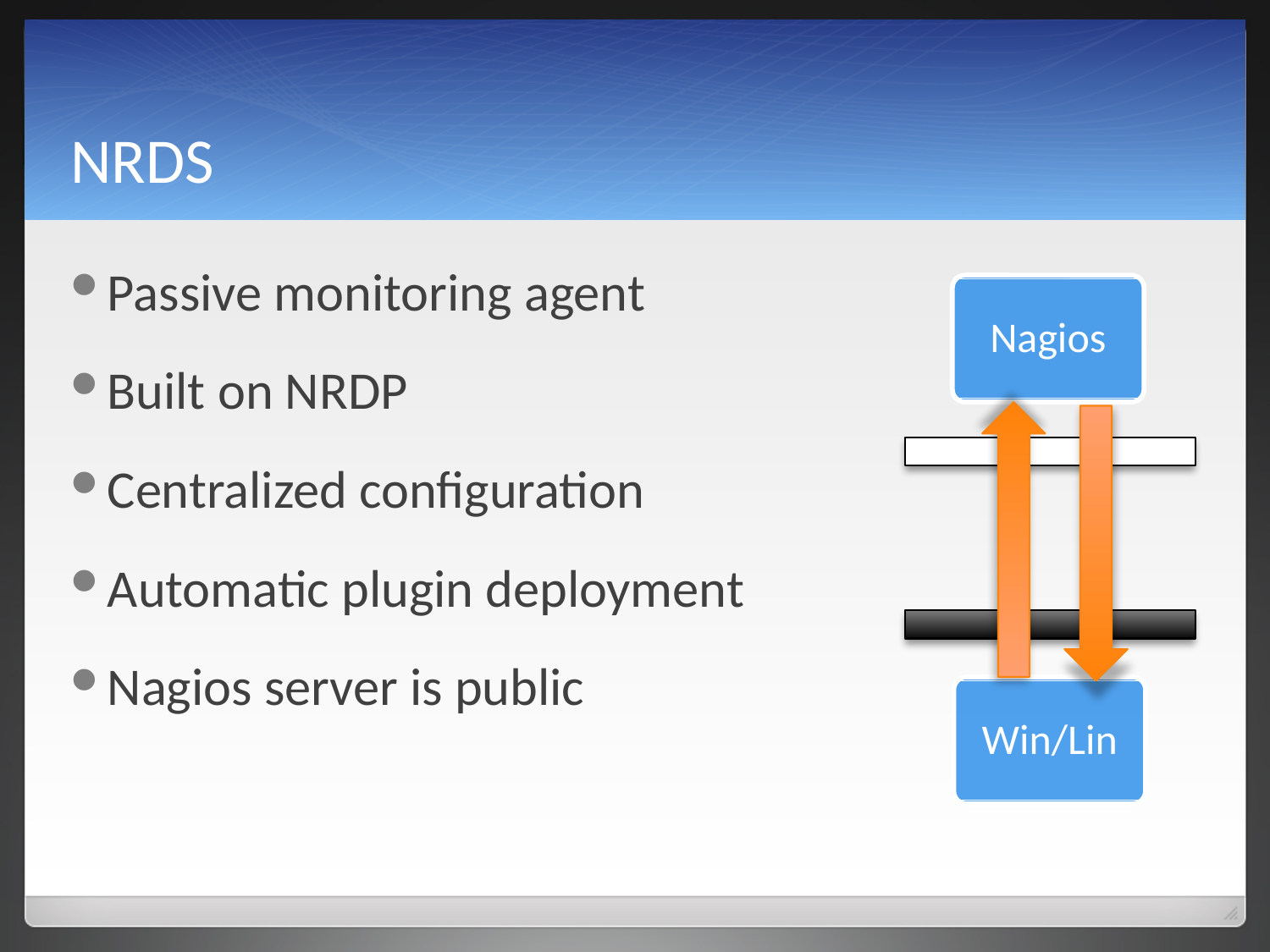

# NRDS
Passive monitoring agent
Built on NRDP
Centralized configuration
Automatic plugin deployment
Nagios server is public

Nagios

Win/Lin